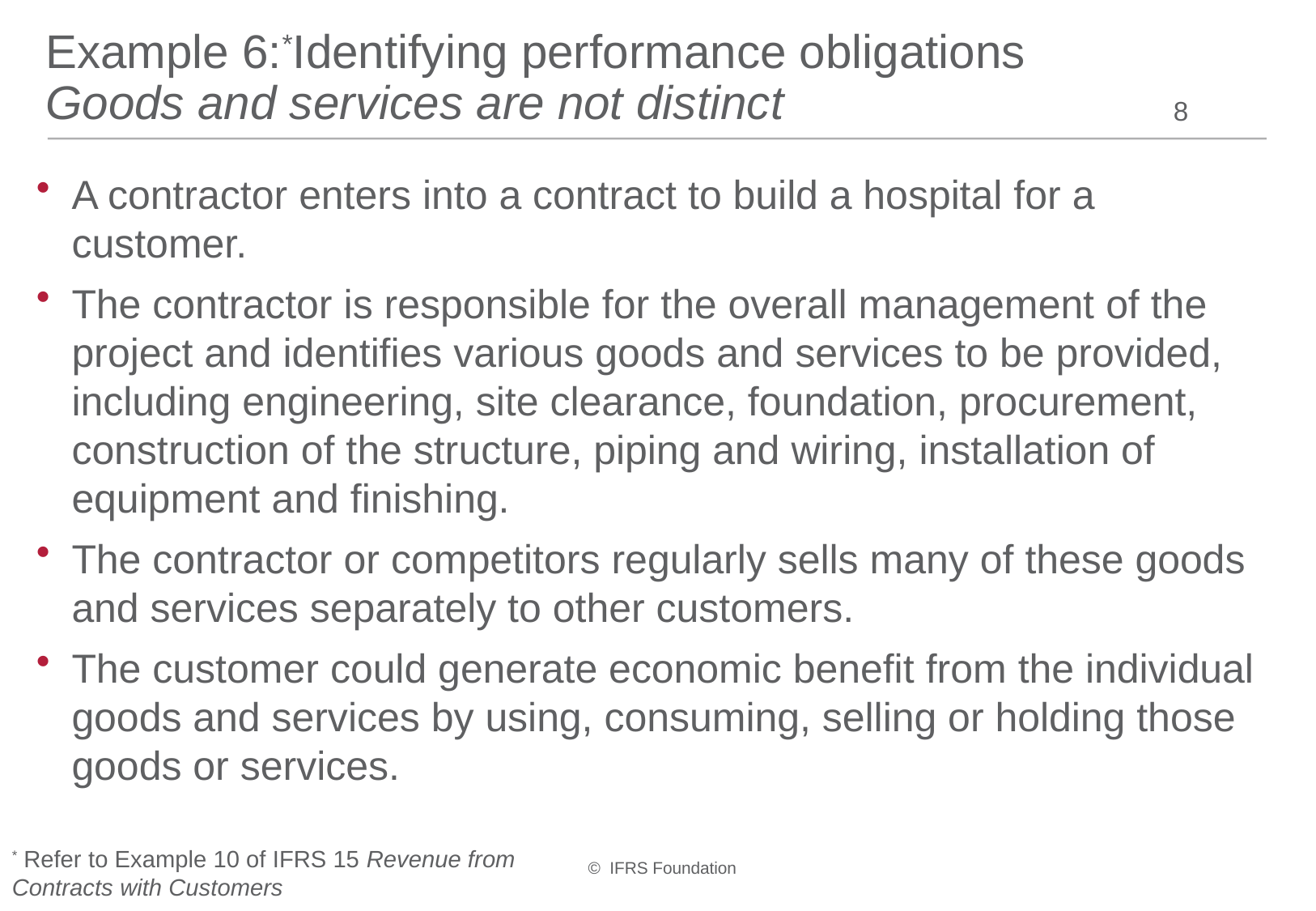

# Example 6:*Identifying performance obligations Goods and services are not distinct
8
A contractor enters into a contract to build a hospital for a customer.
The contractor is responsible for the overall management of the project and identifies various goods and services to be provided, including engineering, site clearance, foundation, procurement, construction of the structure, piping and wiring, installation of equipment and finishing.
The contractor or competitors regularly sells many of these goods and services separately to other customers.
The customer could generate economic benefit from the individual goods and services by using, consuming, selling or holding those goods or services.
* Refer to Example 10 of IFRS 15 Revenue from Contracts with Customers
©  IFRS Foundation